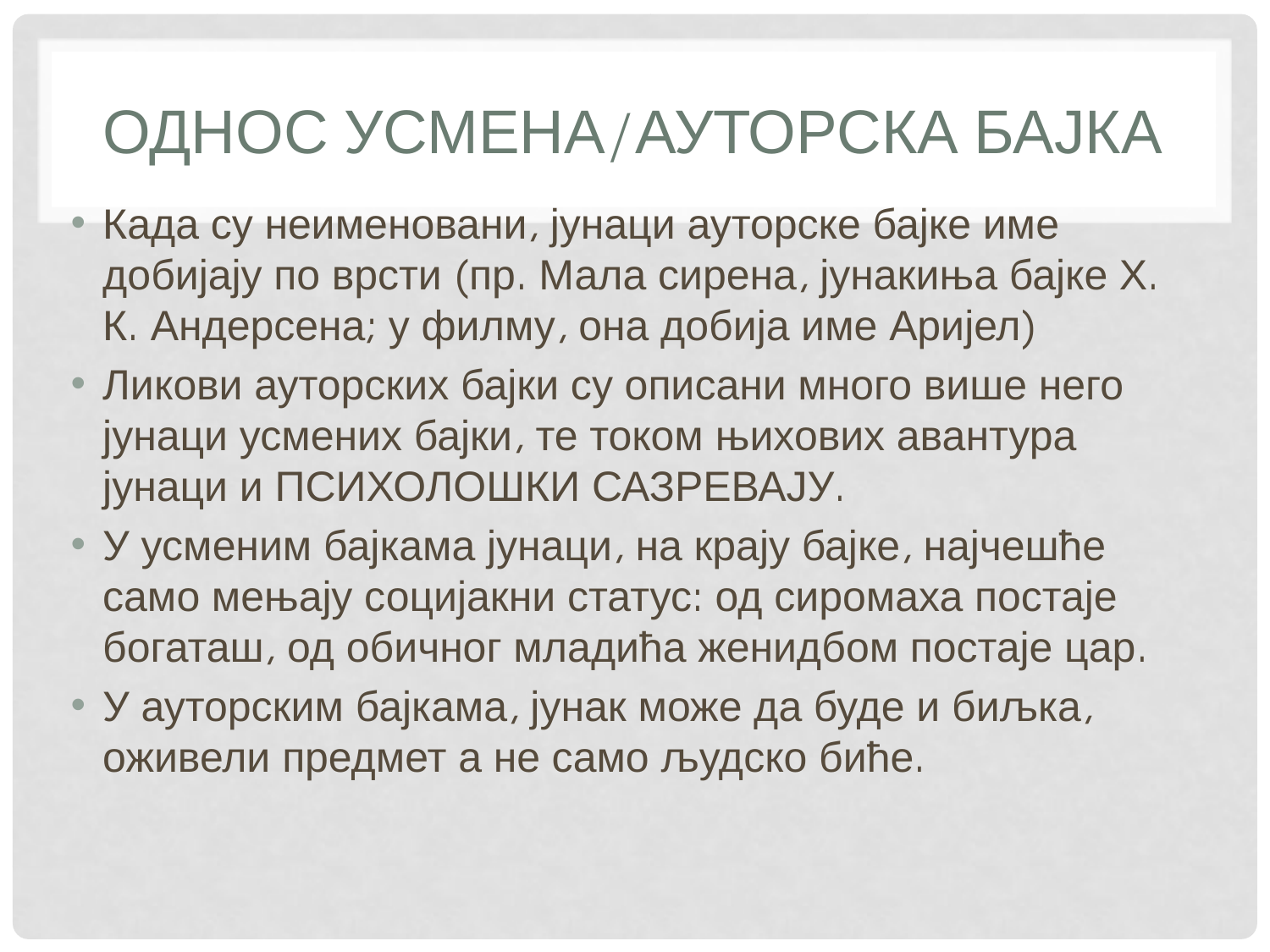

# ОДНОС УСМЕНА/АУТОРСКА БАЈКА
Када су неименовани, јунаци ауторске бајке име добијају по врсти (пр. Мала сирена, јунакиња бајке Х. К. Андерсена; у филму, она добија име Аријел)
Ликови ауторских бајки су описани много више него јунаци усмених бајки, те током њихових авантура јунаци и ПСИХОЛОШКИ САЗРЕВАЈУ.
У усменим бајкама јунаци, на крају бајке, најчешће само мењају социјакни статус: од сиромаха постаје богаташ, од обичног младића женидбом постаје цар.
У ауторским бајкама, јунак може да буде и биљка, оживели предмет а не само људско биће.